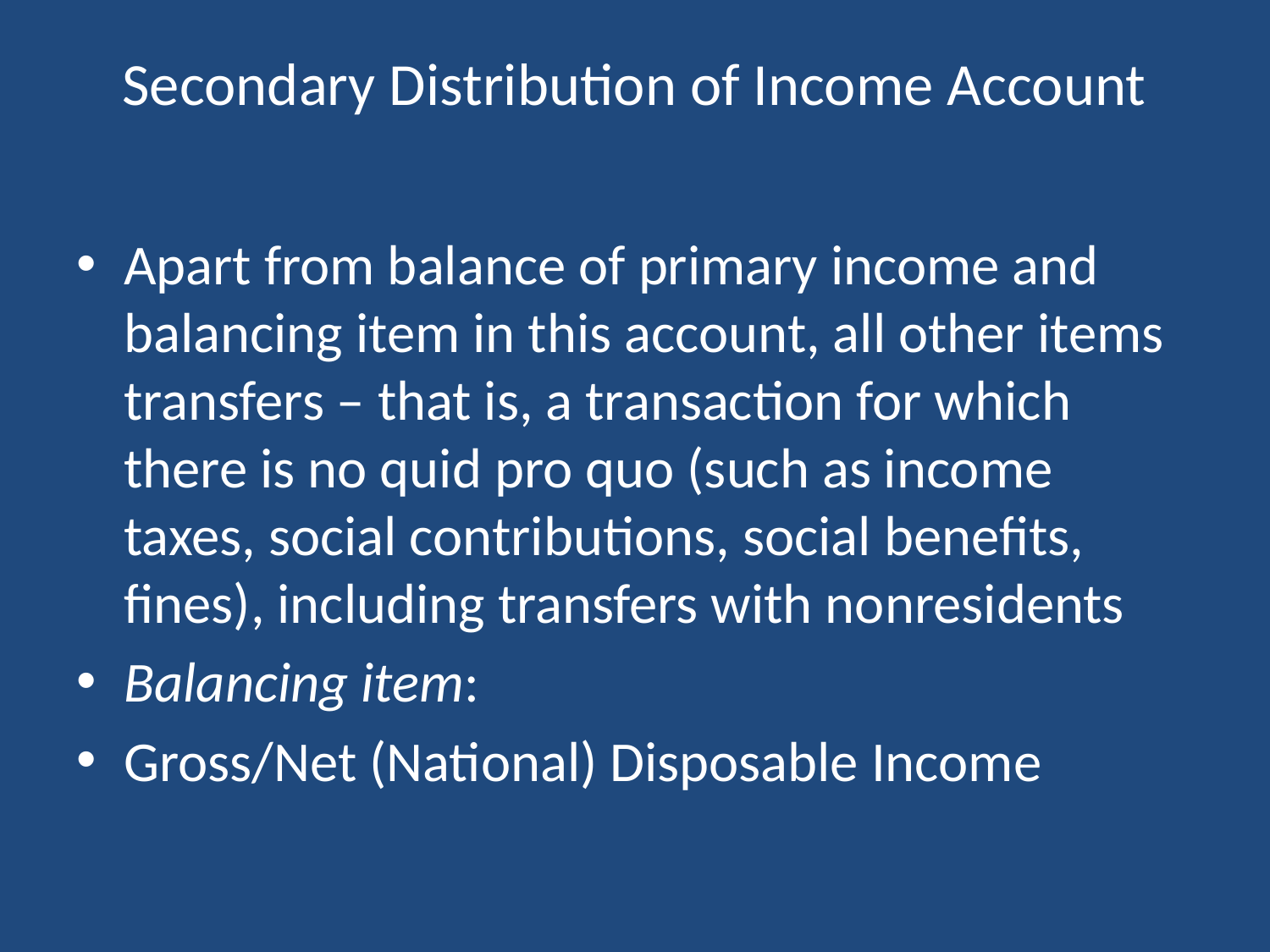

# Secondary Distribution of Income Account
Apart from balance of primary income and balancing item in this account, all other items transfers – that is, a transaction for which there is no quid pro quo (such as income taxes, social contributions, social benefits, fines), including transfers with nonresidents
Balancing item:
Gross/Net (National) Disposable Income